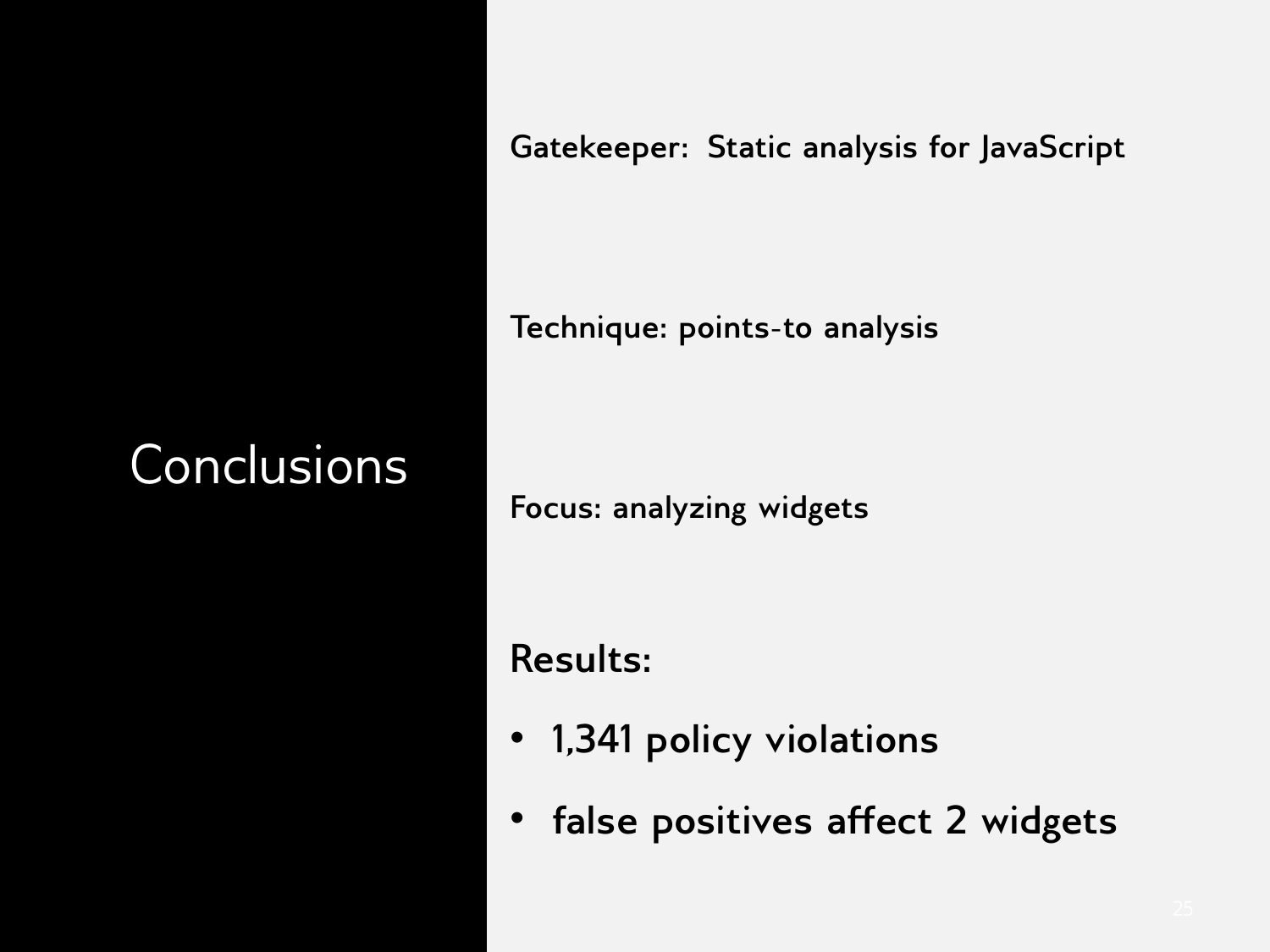

# Conclusions
Gatekeeper: Static analysis for JavaScript

Technique: points-to analysis

Focus: analyzing widgets

Results:
1,341 policy violations
false positives affect 2 widgets

25